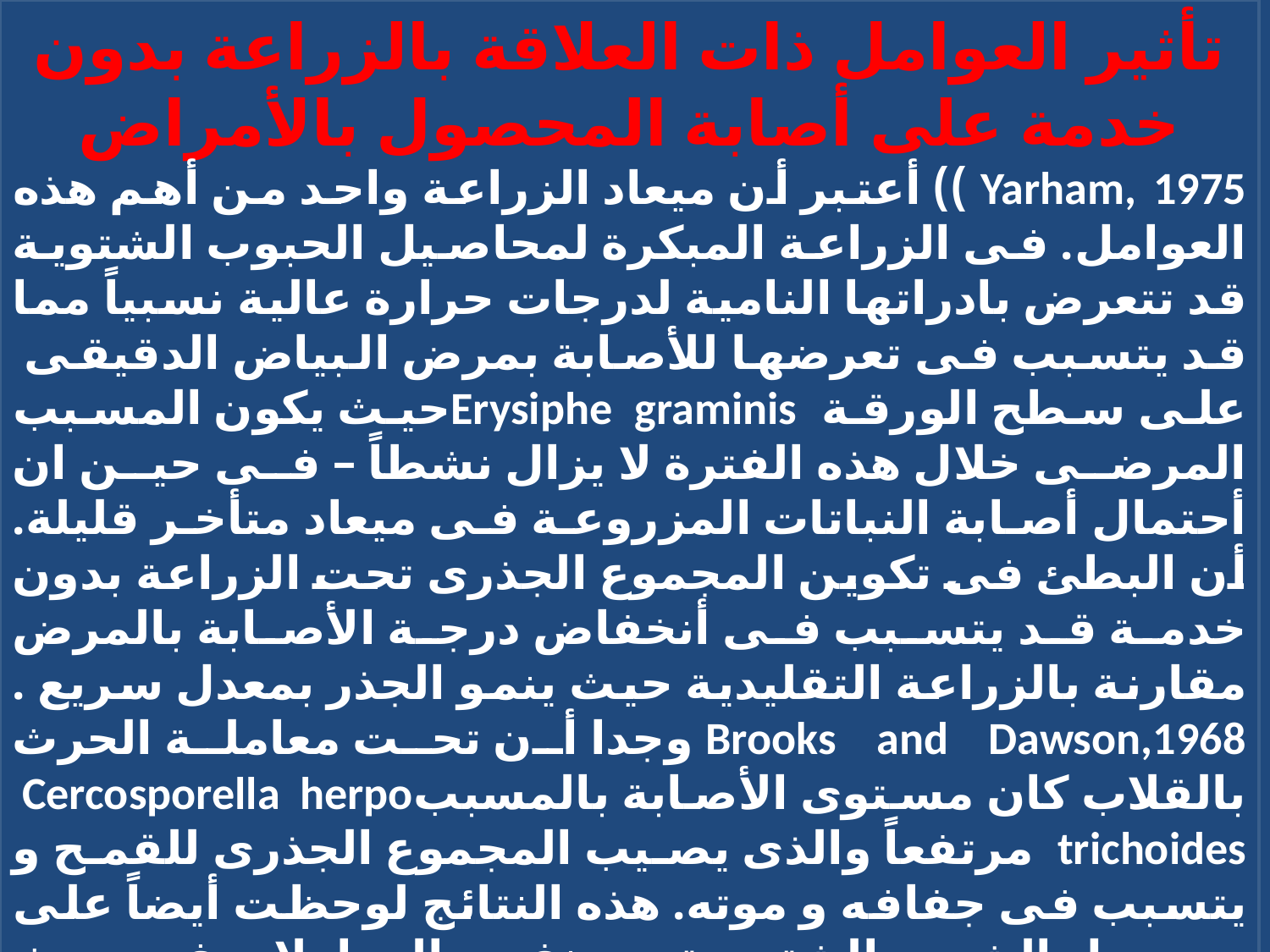

تأثير العوامل ذات العلاقة بالزراعة بدون خدمة على أصابة المحصول بالأمراض
Yarham, 1975 )) أعتبر أن ميعاد الزراعة واحد من أهم هذه العوامل. فى الزراعة المبكرة لمحاصيل الحبوب الشتوية قد تتعرض بادراتها النامية لدرجات حرارة عالية نسبياً مما قد يتسبب فى تعرضها للأصابة بمرض البياض الدقيقى  على سطح الورقة  Erysiphe graminisحيث يكون المسبب المرضى خلال هذه الفترة لا يزال نشطاً – فى حين ان أحتمال أصابة النباتات المزروعة فى ميعاد متأخر قليلة. أن البطئ فى تكوين المجموع الجذرى تحت الزراعة بدون خدمة قد يتسبب فى أنخفاض درجة الأصابة بالمرض مقارنة بالزراعة التقليدية حيث ينمو الجذر بمعدل سريع . Brooks and Dawson,1968 وجدا أن تحت معاملة الحرث بالقلاب كان مستوى الأصابة بالمسببCercosporella herpo trichoides  مرتفعاً والذى يصيب المجموع الجذرى للقمح و يتسبب فى جفافه و موته. هذه النتائج لوحظت أيضاً على محصول الشعير الشتوى تحت نفس المعاملات فى بحث (1975). لقد سبق التحدث عن العلاقة بين أسلوب الخدمة ومستوى العناصر الغذائية بالتربة. وجد أن الأختلافات فى مستوى وتوزيع العناصر الغذائية, تحت الزراعة بدون خدمة يمكن أن تؤثر على درجة أصابة النباتات بالأمراض, ألا أن هذه العلاقة ليست ثابتة .